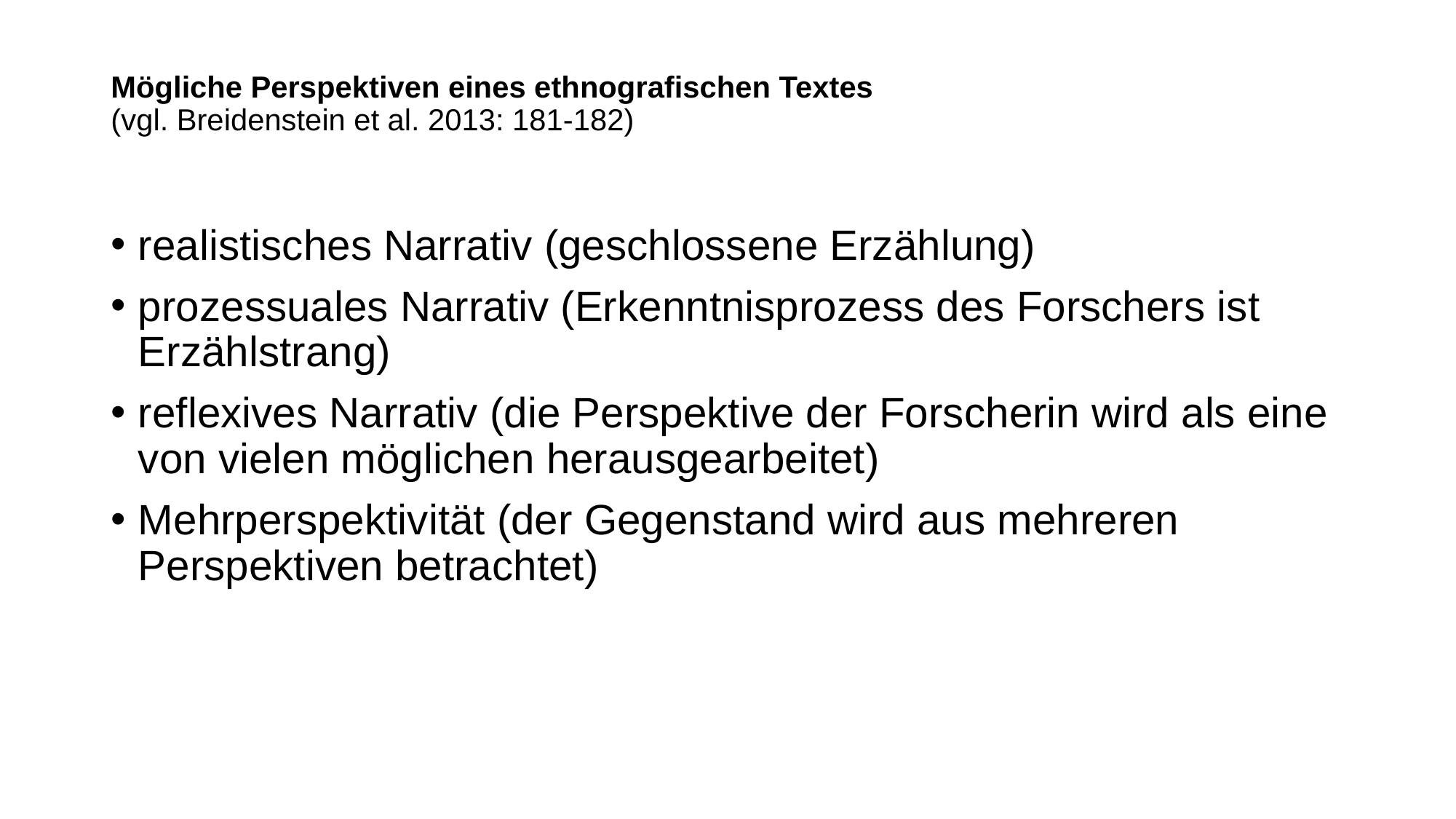

# Mögliche Perspektiven eines ethnografischen Textes (vgl. Breidenstein et al. 2013: 181-182)
realistisches Narrativ (geschlossene Erzählung)
prozessuales Narrativ (Erkenntnisprozess des Forschers ist Erzählstrang)
reflexives Narrativ (die Perspektive der Forscherin wird als eine von vielen möglichen herausgearbeitet)
Mehrperspektivität (der Gegenstand wird aus mehreren Perspektiven betrachtet)